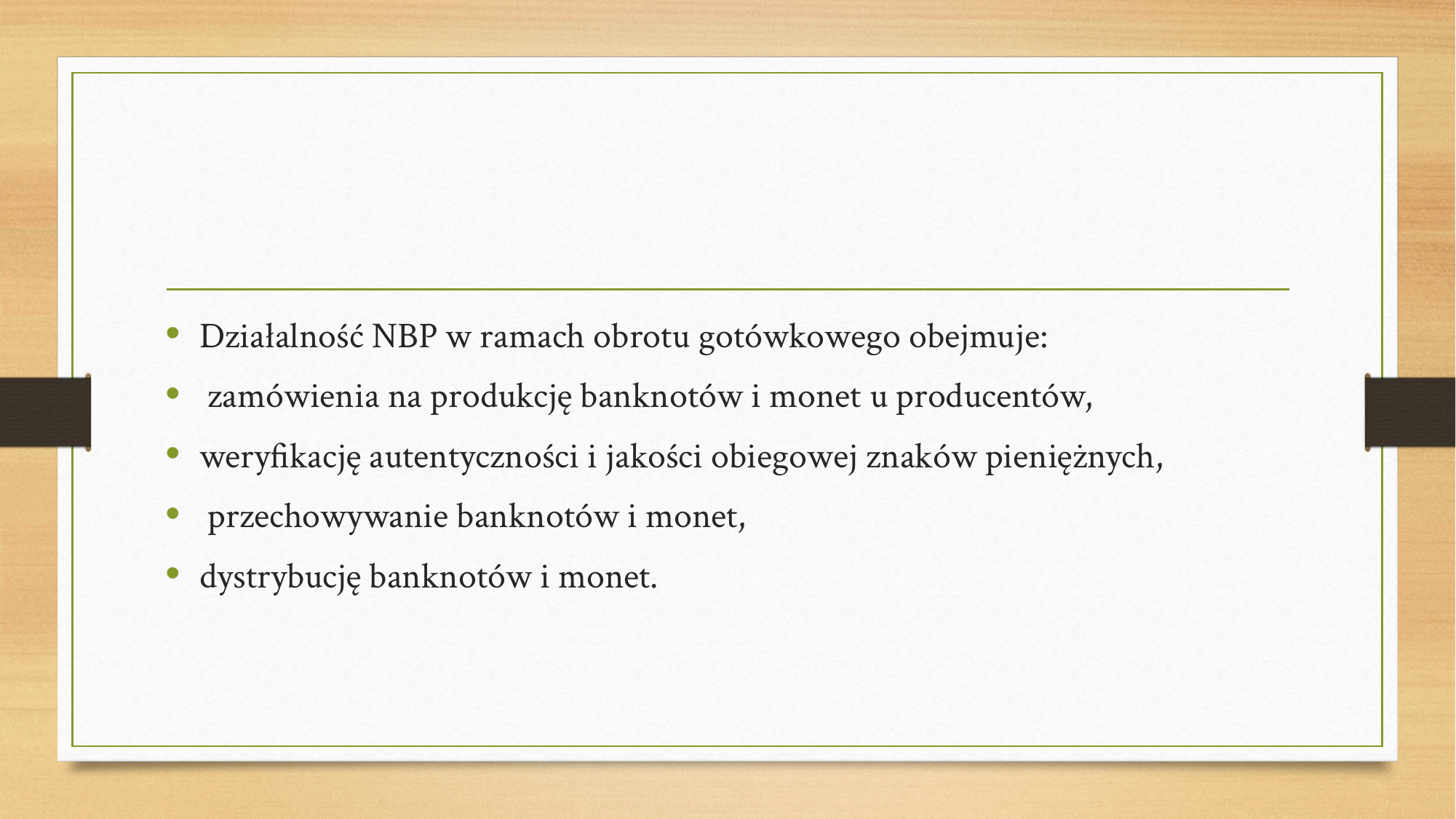

#
Działalność NBP w ramach obrotu gotówkowego obejmuje:
 zamówienia na produkcję banknotów i monet u producentów,
weryfikację autentyczności i jakości obiegowej znaków pieniężnych,
 przechowywanie banknotów i monet,
dystrybucję banknotów i monet.